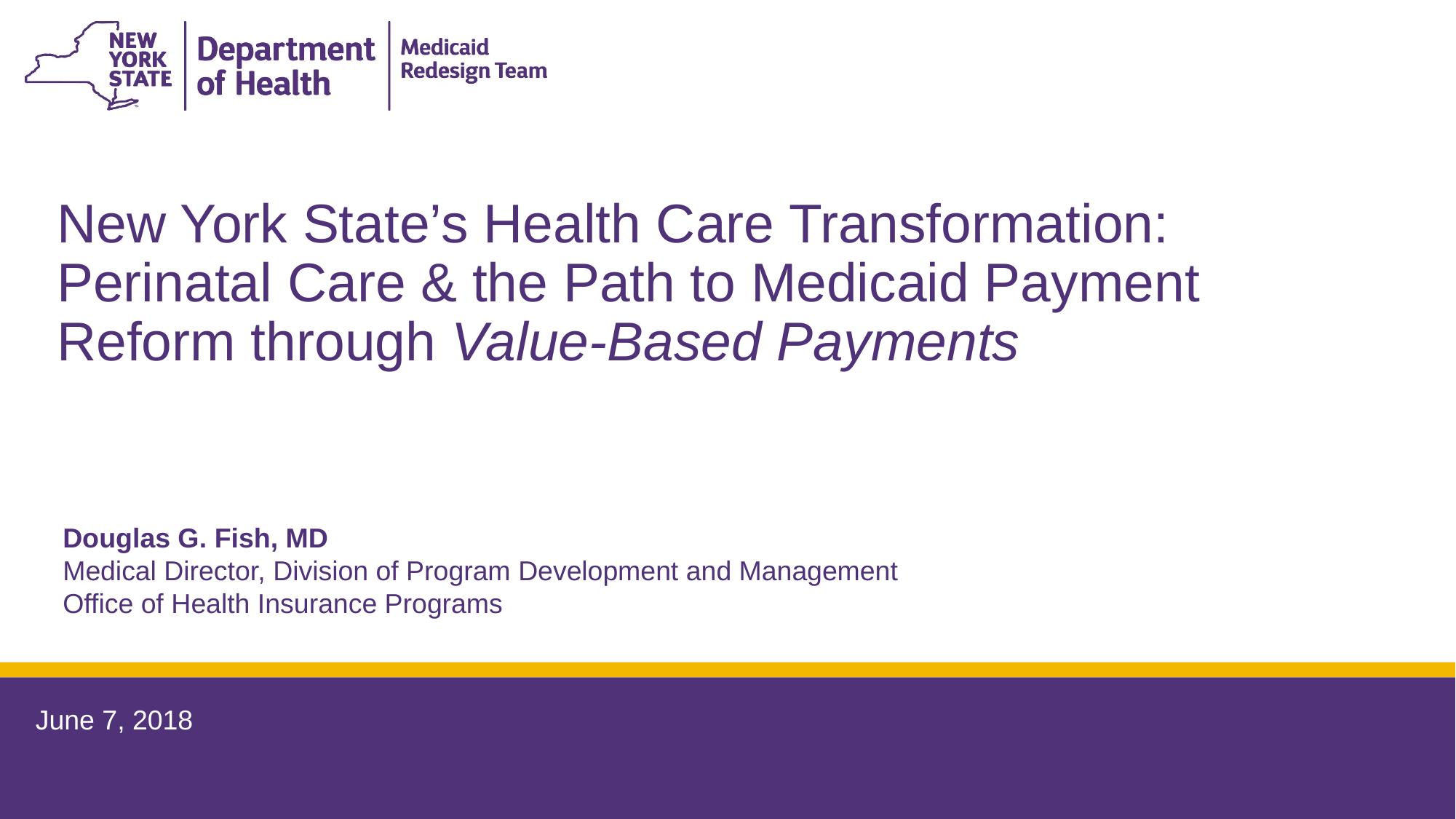

New York State’s Health Care Transformation: Perinatal Care & the Path to Medicaid Payment Reform through Value-Based Payments
Douglas G. Fish, MD
Medical Director, Division of Program Development and Management
Office of Health Insurance Programs
Office of Health Insurance Programs, NYSDOH
June 7, 2018